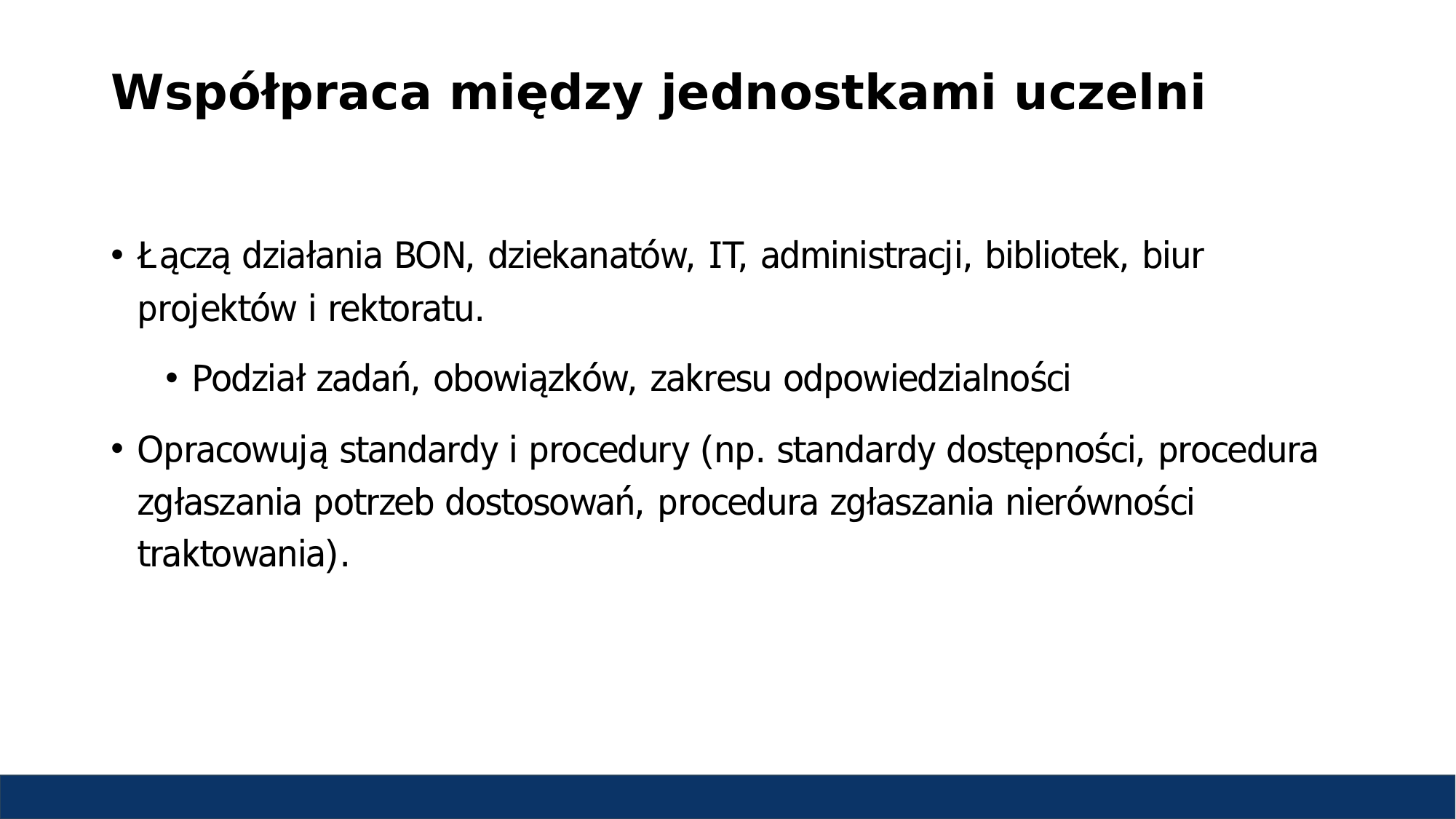

# Współpraca między jednostkami uczelni
Łączą działania BON, dziekanatów, IT, administracji, bibliotek, biur projektów i rektoratu.
Podział zadań, obowiązków, zakresu odpowiedzialności
Opracowują standardy i procedury (np. standardy dostępności, procedura zgłaszania potrzeb dostosowań, procedura zgłaszania nierówności traktowania).